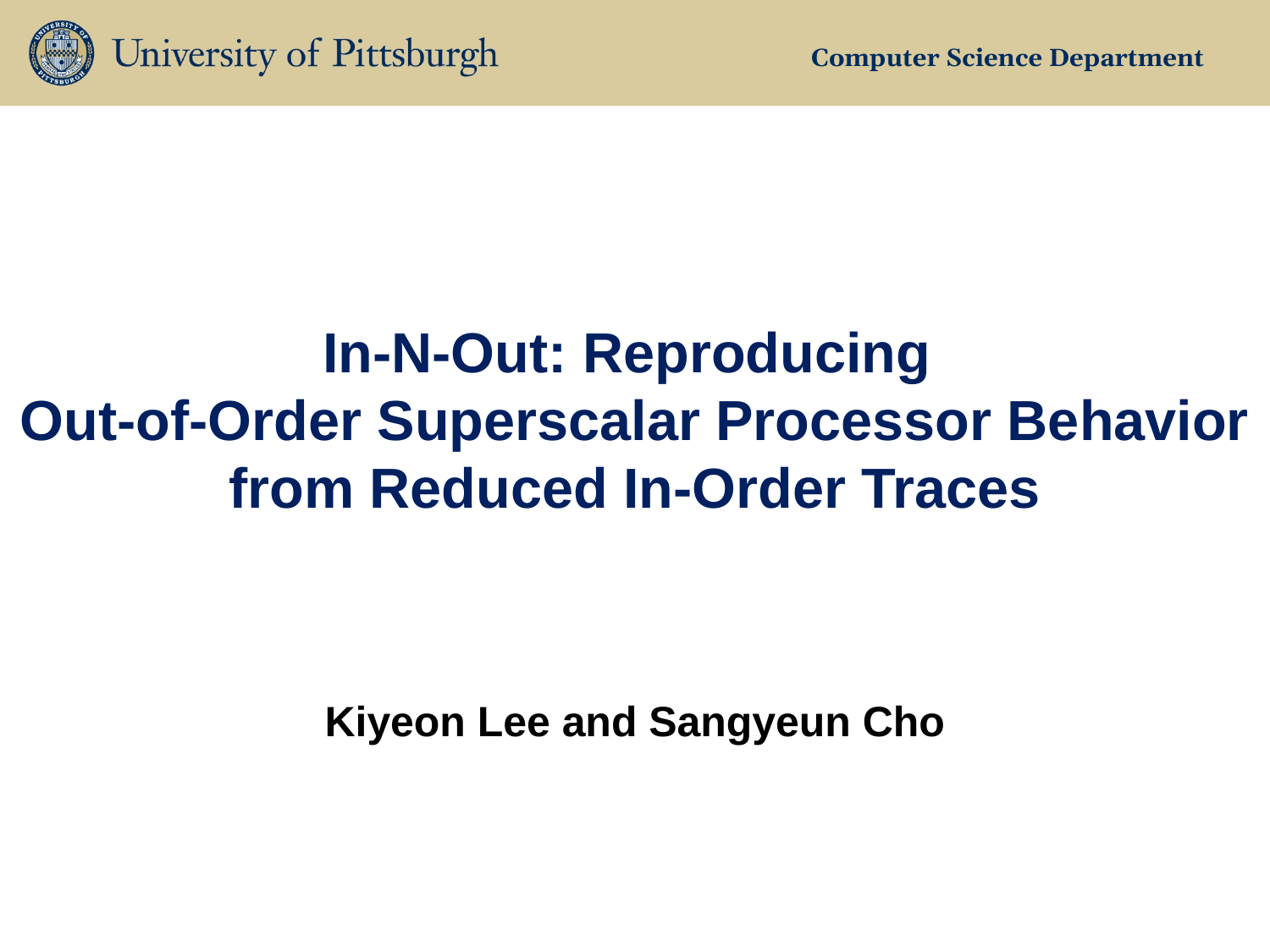

# In-N-Out: Reproducing Out-of-Order Superscalar Processor Behavior from Reduced In-Order Traces
Kiyeon Lee and Sangyeun Cho